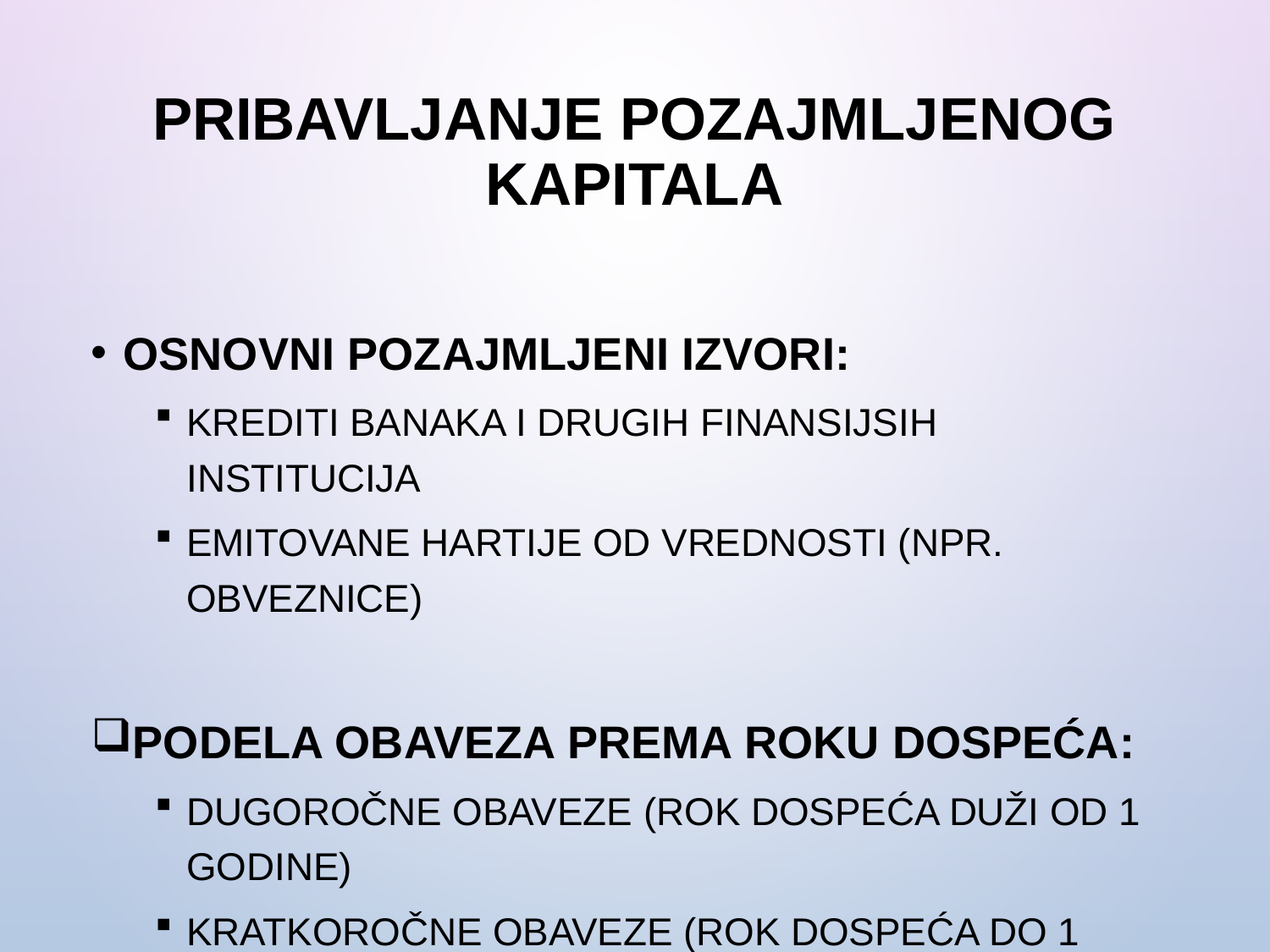

# Pribavljanje pozajmljenog kapitala
Osnovni pozajmljeni izvori:
krediti banaka i drugih finansijsih institucija
emitovane hartije od vrednosti (npr. obveznice)

Podela obaveza prema roku dospeća:
dugoročne obaveze (rok dospeća duži od 1 godine)
kratkoročne obaveze (rok dospeća do 1 godine)